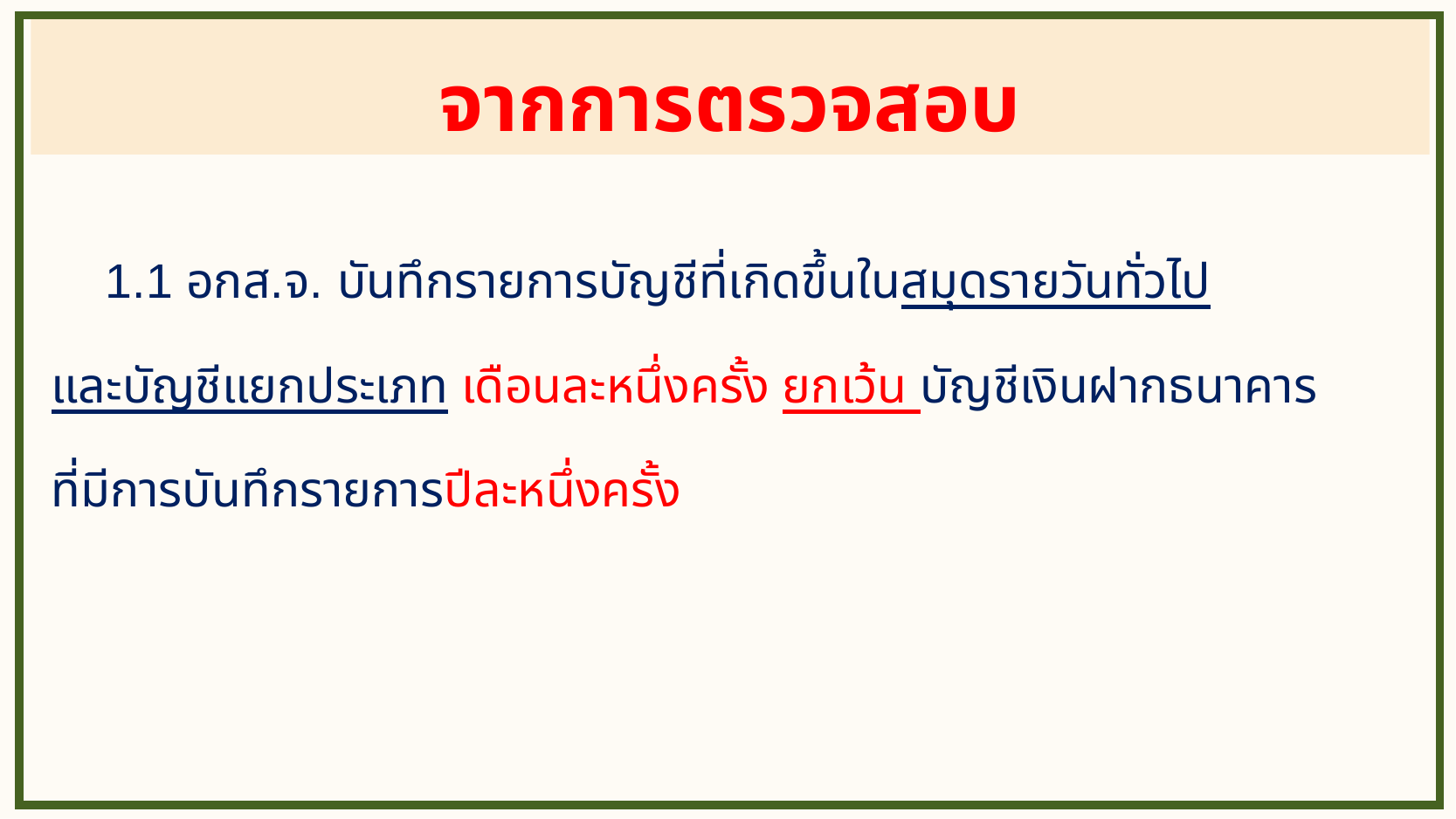

จากการตรวจสอบ
    1.1 อกส.จ. บันทึกรายการบัญชีที่เกิดขึ้นในสมุดรายวันทั่วไป
และบัญชีแยกประเภท เดือนละหนึ่งครั้ง ยกเว้น บัญชีเงินฝากธนาคาร
ที่มีการบันทึกรายการปีละหนึ่งครั้ง